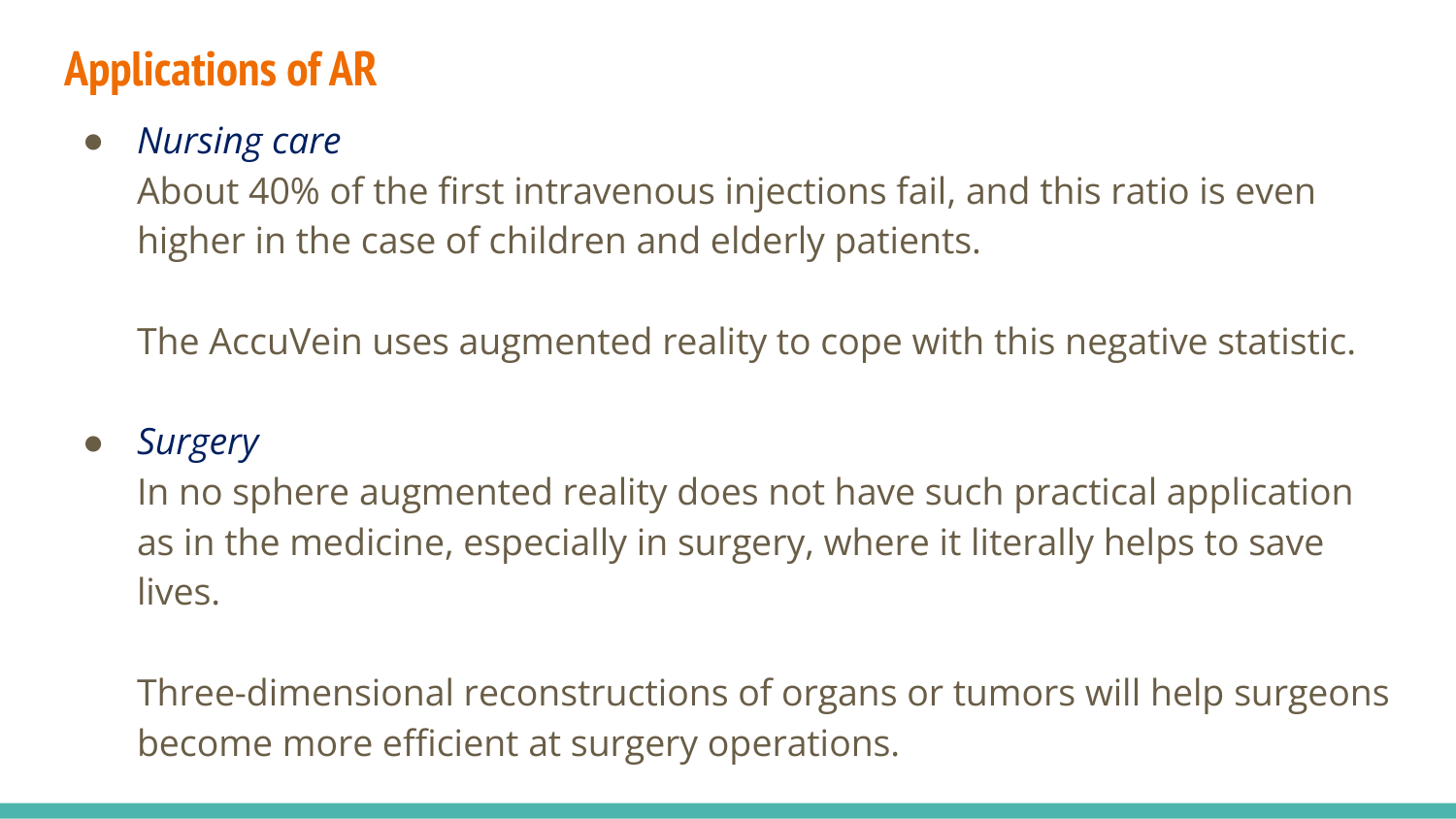

# Applications of AR
Nursing care
	About 40% of the first intravenous injections fail, and this ratio is even higher in the case of children and elderly patients.

	The AccuVein uses augmented reality to cope with this negative statistic.

Surgery
	In no sphere augmented reality does not have such practical application as in the medicine, especially in surgery, where it literally helps to save lives.

	Three-dimensional reconstructions of organs or tumors will help surgeons become more efficient at surgery operations.